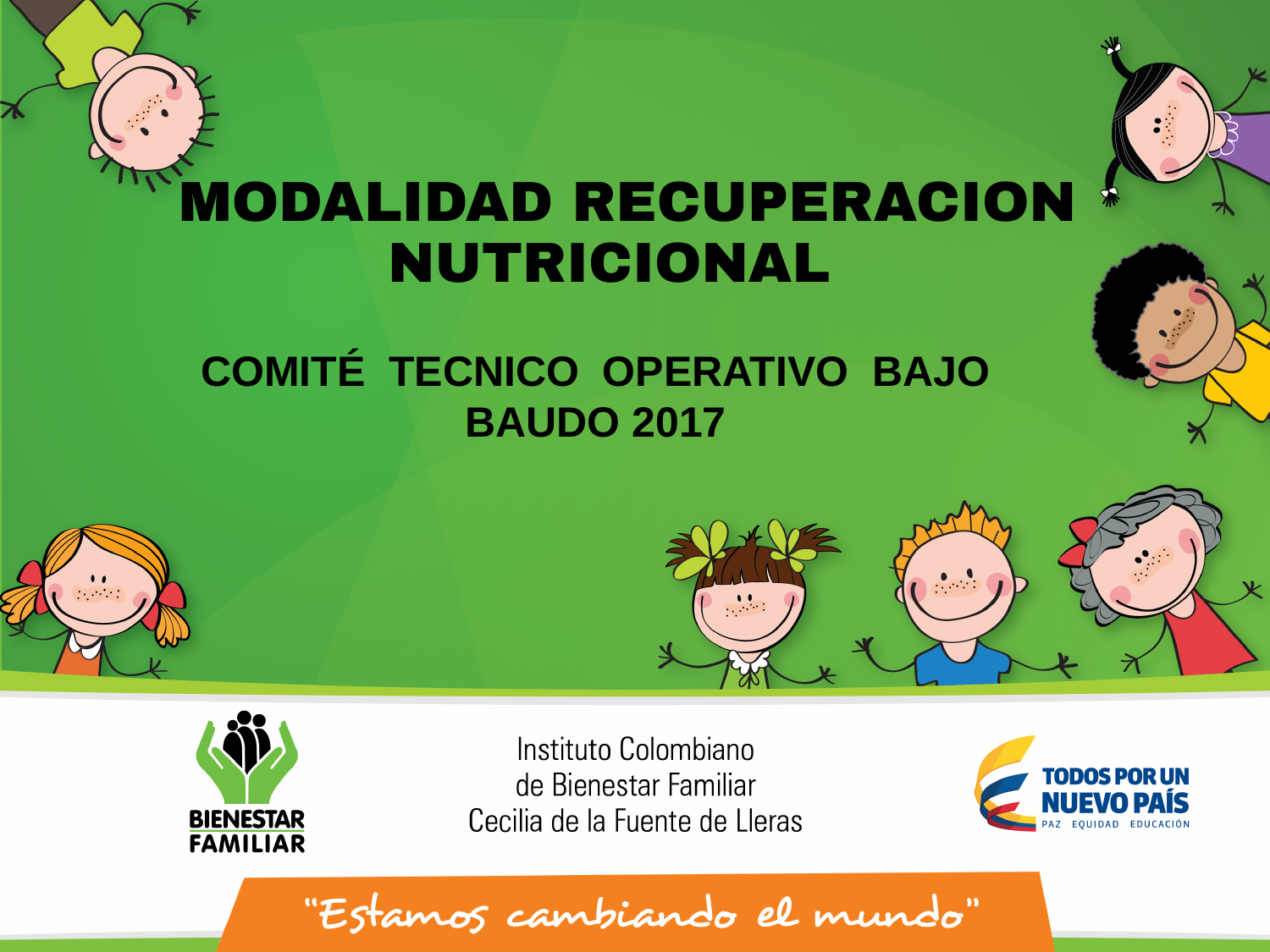

# MODALIDAD RECUPERACION NUTRICIONAL
COMITÉ  TECNICO  OPERATIVO  BAJO BAUDO 2017